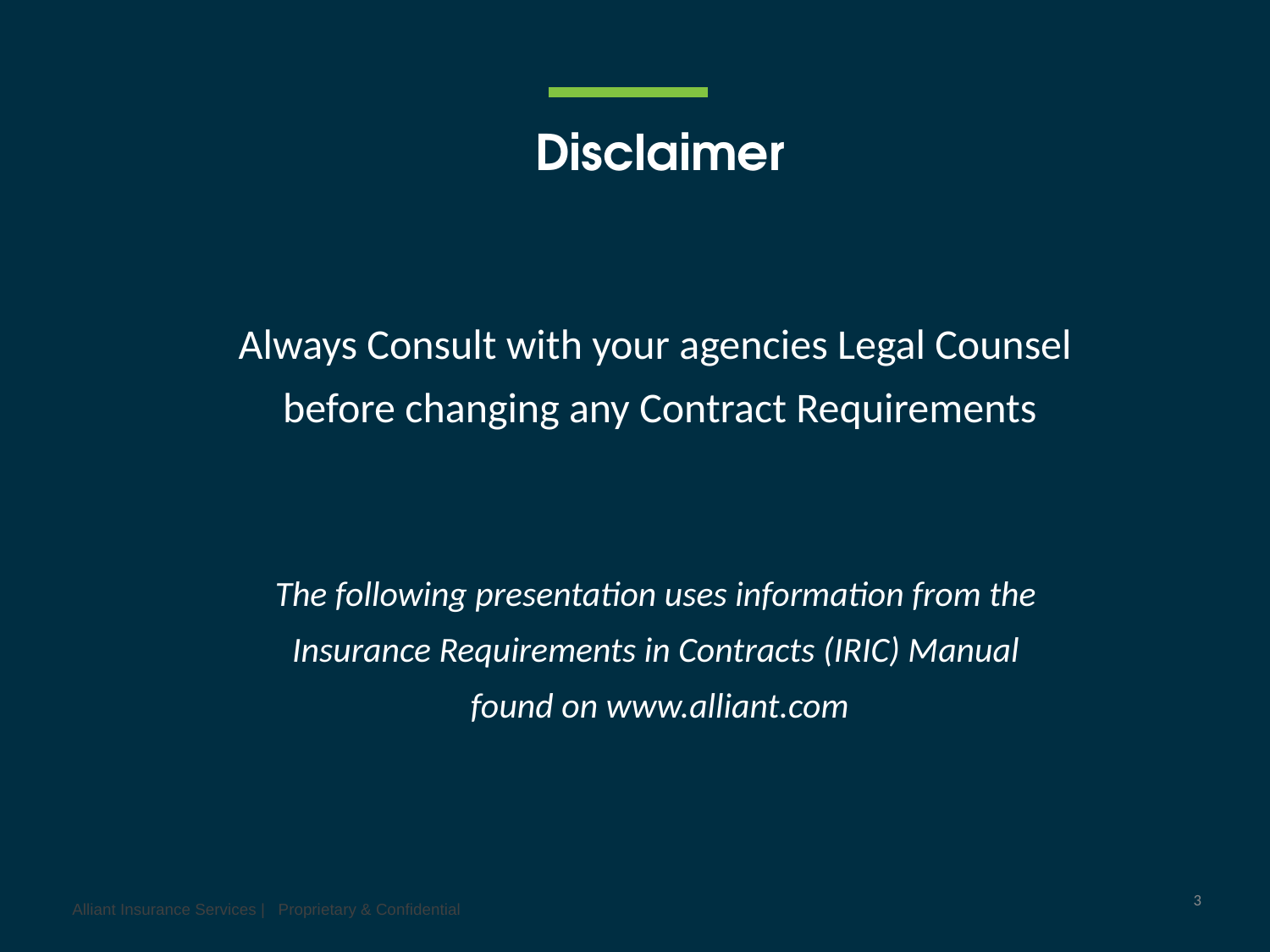

Disclaimer

Always Consult with your agencies Legal Counsel
before changing any Contract Requirements

The following presentation uses information from the
Insurance Requirements in Contracts (IRIC) Manual
found on www.alliant.com

3